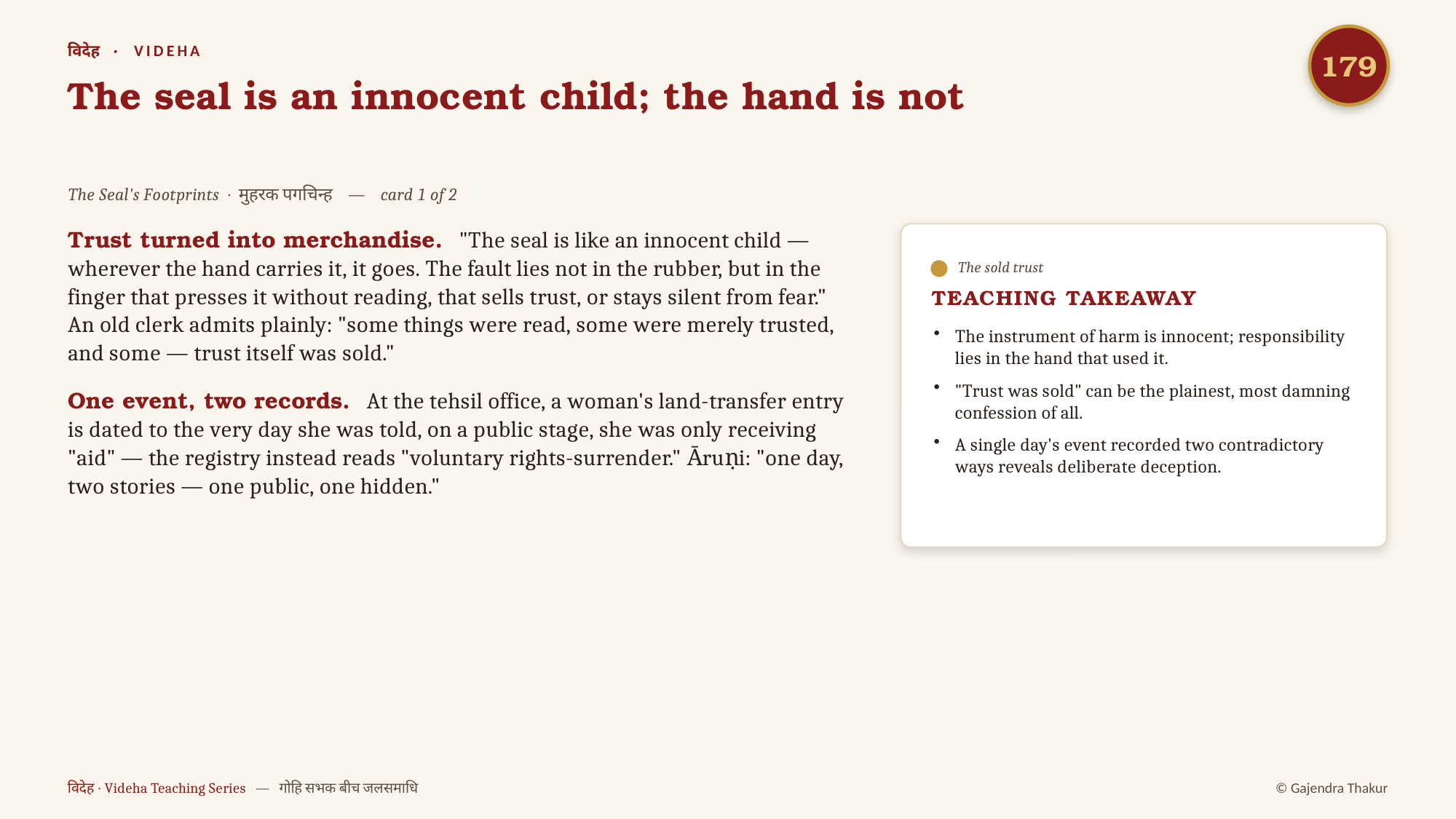

179
विदेह  ·  VIDEHA
The seal is an innocent child; the hand is not
The Seal's Footprints  ·  मुहरक पगचिन्ह    —    card 1 of 2
Trust turned into merchandise.  "The seal is like an innocent child — wherever the hand carries it, it goes. The fault lies not in the rubber, but in the finger that presses it without reading, that sells trust, or stays silent from fear." An old clerk admits plainly: "some things were read, some were merely trusted, and some — trust itself was sold."
One event, two records.  At the tehsil office, a woman's land-transfer entry is dated to the very day she was told, on a public stage, she was only receiving "aid" — the registry instead reads "voluntary rights-surrender." Ᾱruṇi: "one day, two stories — one public, one hidden."

The sold trust

TEACHING TAKEAWAY
The instrument of harm is innocent; responsibility lies in the hand that used it.
"Trust was sold" can be the plainest, most damning confession of all.
A single day's event recorded two contradictory ways reveals deliberate deception.
विदेह · Videha Teaching Series   —   गोहि सभक बीच जलसमाधि
© Gajendra Thakur